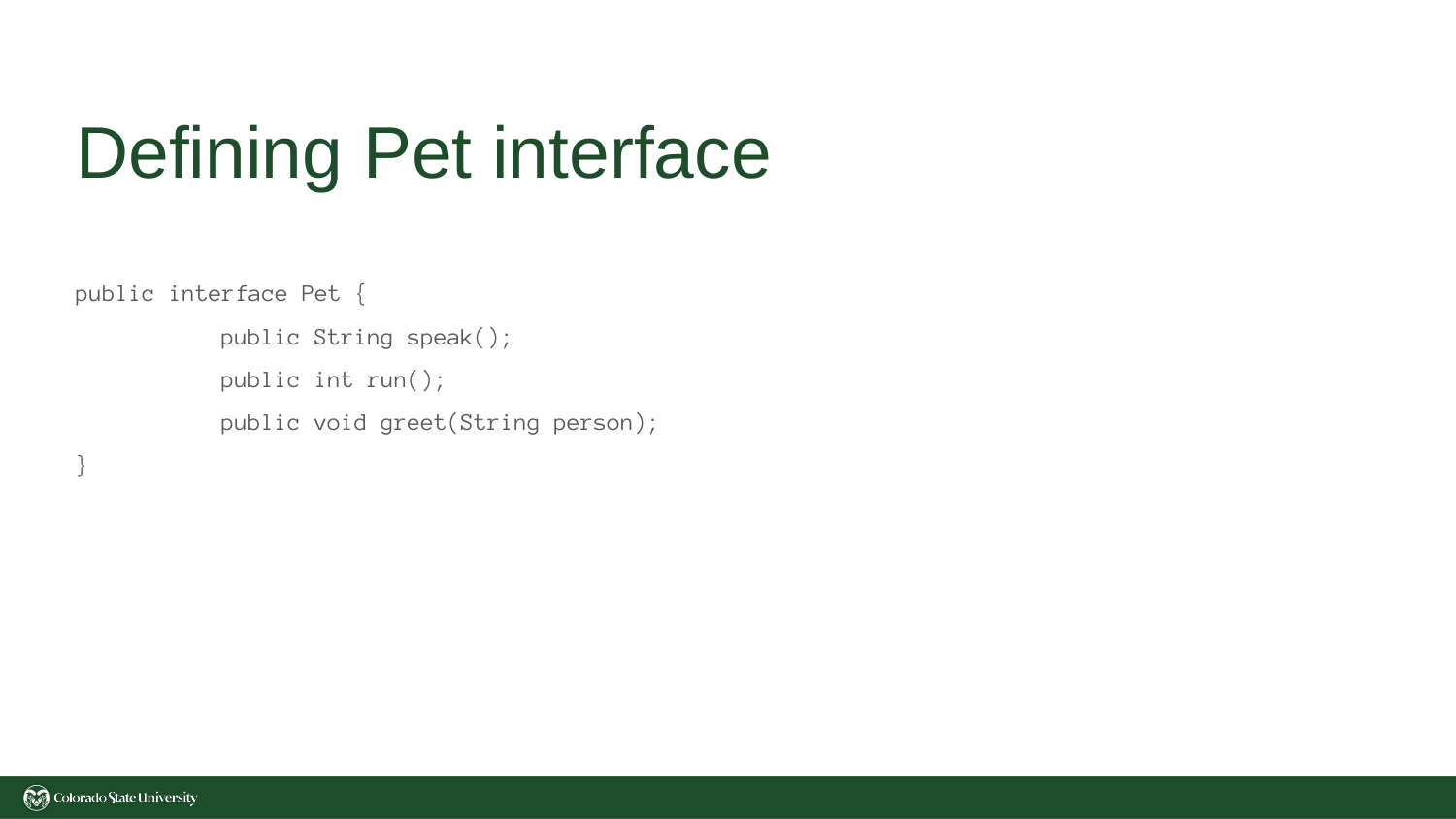

# Defining Pet interface
public interface Pet {
	public String speak();
	public int run();
	public void greet(String person);
}